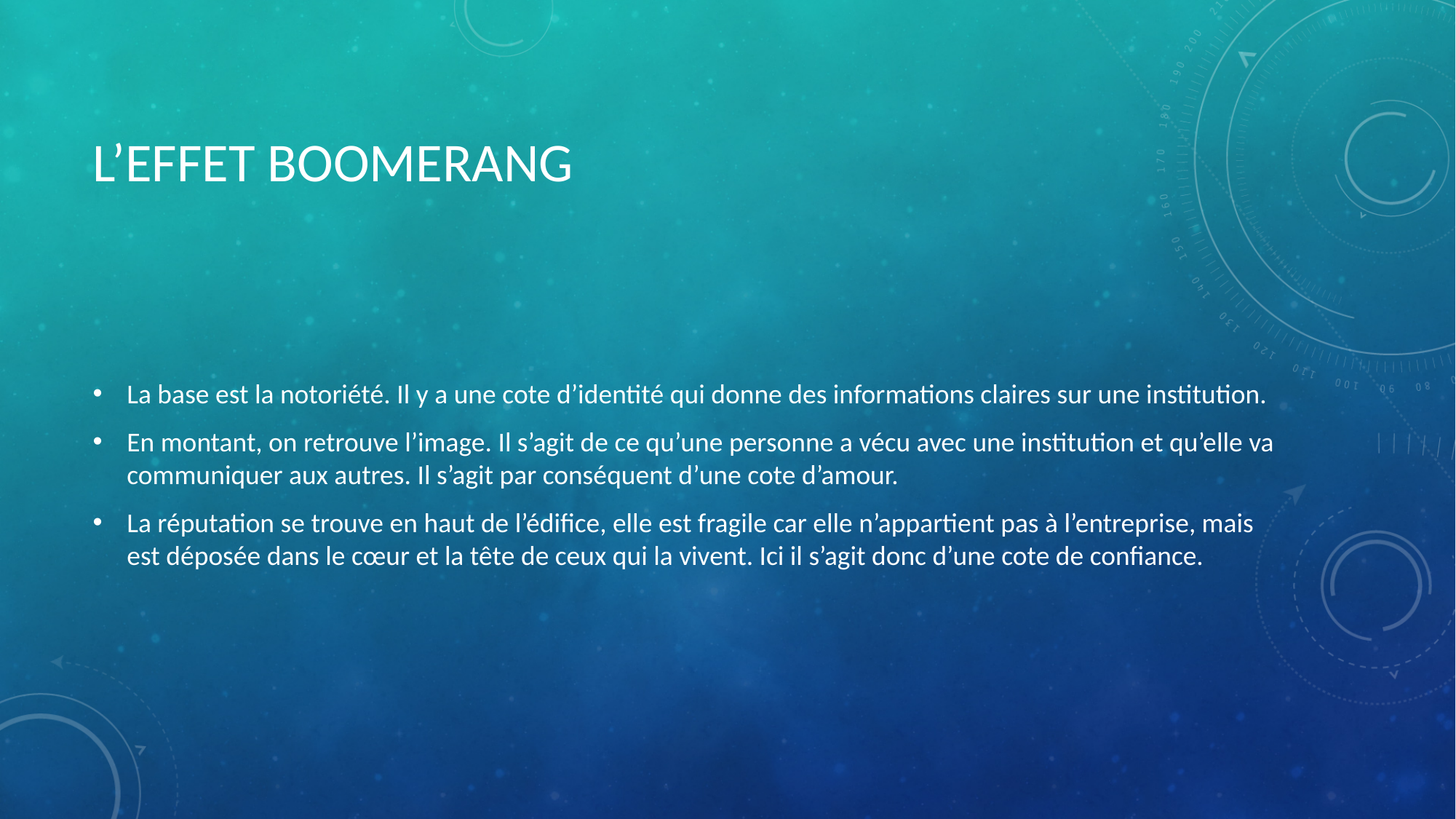

# l’effet boomerang
La base est la notoriété. Il y a une cote d’identité qui donne des informations claires sur une institution.
En montant, on retrouve l’image. Il s’agit de ce qu’une personne a vécu avec une institution et qu’elle va communiquer aux autres. Il s’agit par conséquent d’une cote d’amour.
La réputation se trouve en haut de l’édifice, elle est fragile car elle n’appartient pas à l’entreprise, mais est déposée dans le cœur et la tête de ceux qui la vivent. Ici il s’agit donc d’une cote de confiance.